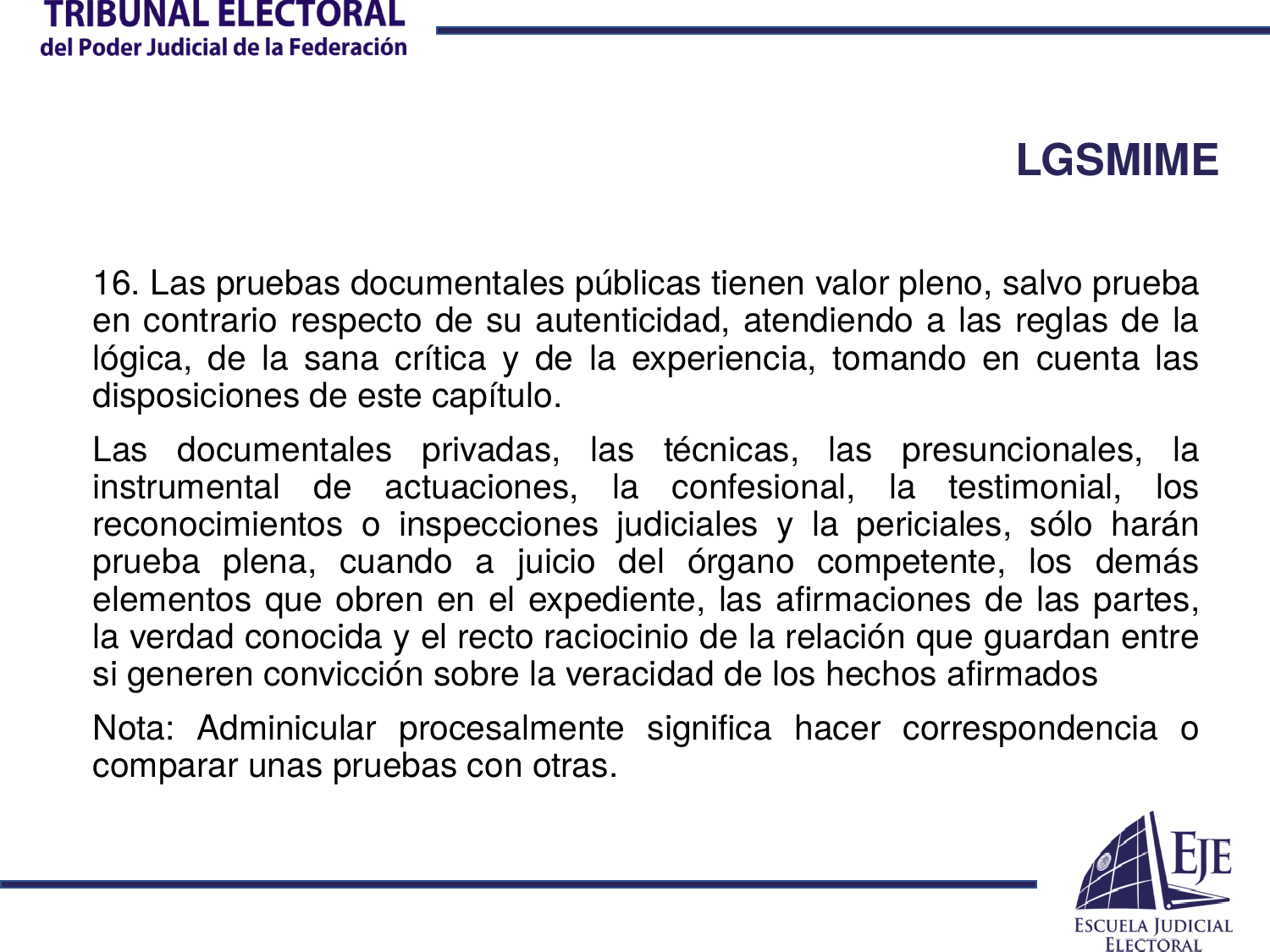

# LGSMIME
16. Las pruebas documentales públicas tienen valor pleno, salvo prueba en contrario respecto de su autenticidad, atendiendo a las reglas de la lógica, de la sana crítica y de la experiencia, tomando en cuenta las disposiciones de este capítulo.
Las documentales privadas, las técnicas, las presuncionales, la instrumental de actuaciones, la confesional, la testimonial, los reconocimientos o inspecciones judiciales y la periciales, sólo harán prueba plena, cuando a juicio del órgano competente, los demás elementos que obren en el expediente, las afirmaciones de las partes, la verdad conocida y el recto raciocinio de la relación que guardan entre si generen convicción sobre la veracidad de los hechos afirmados
Nota: Adminicular procesalmente significa hacer correspondencia o comparar unas pruebas con otras.